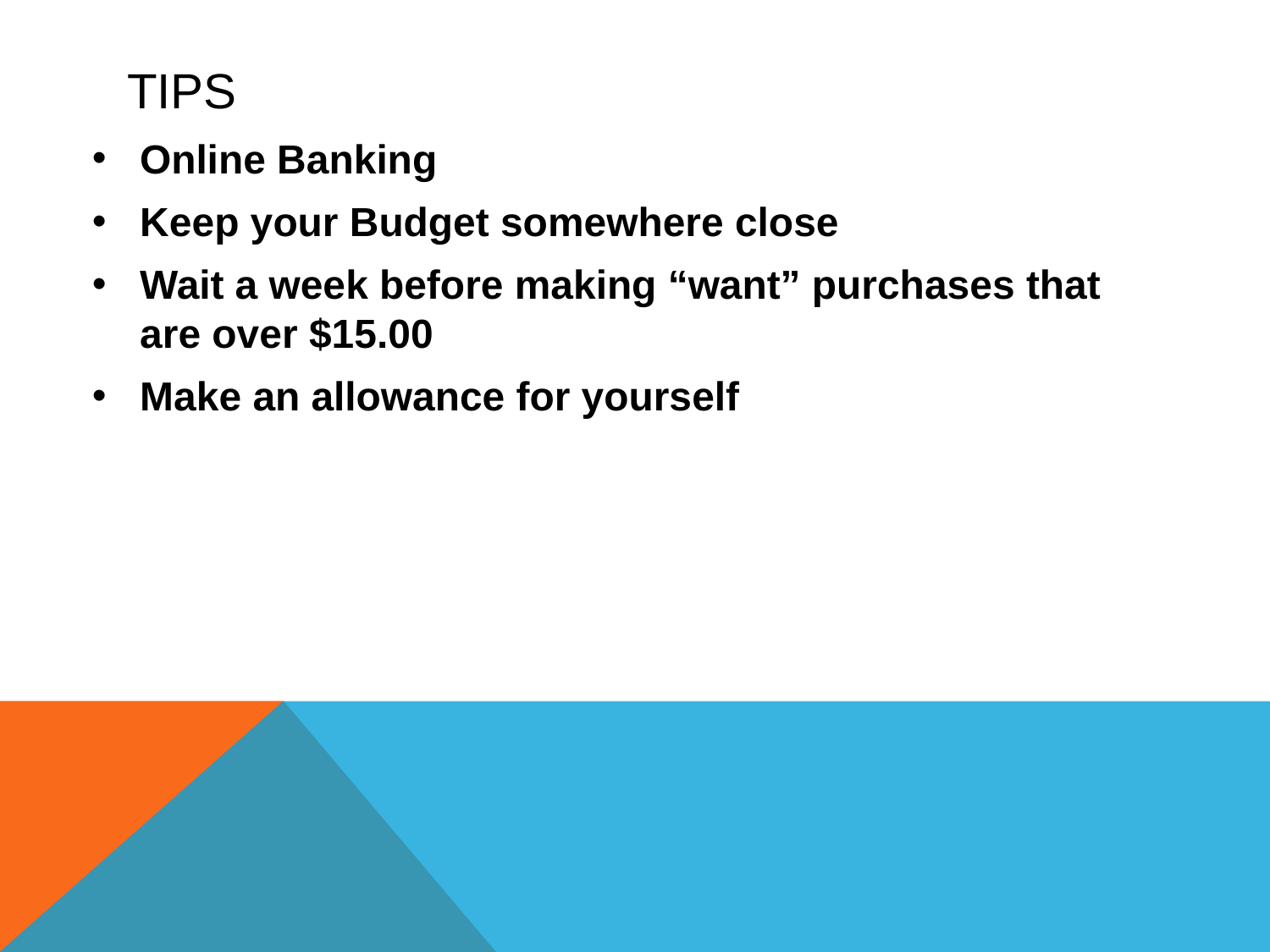

# TIPS
Online Banking
Keep your Budget somewhere close
Wait a week before making “want” purchases that are over $15.00
Make an allowance for yourself